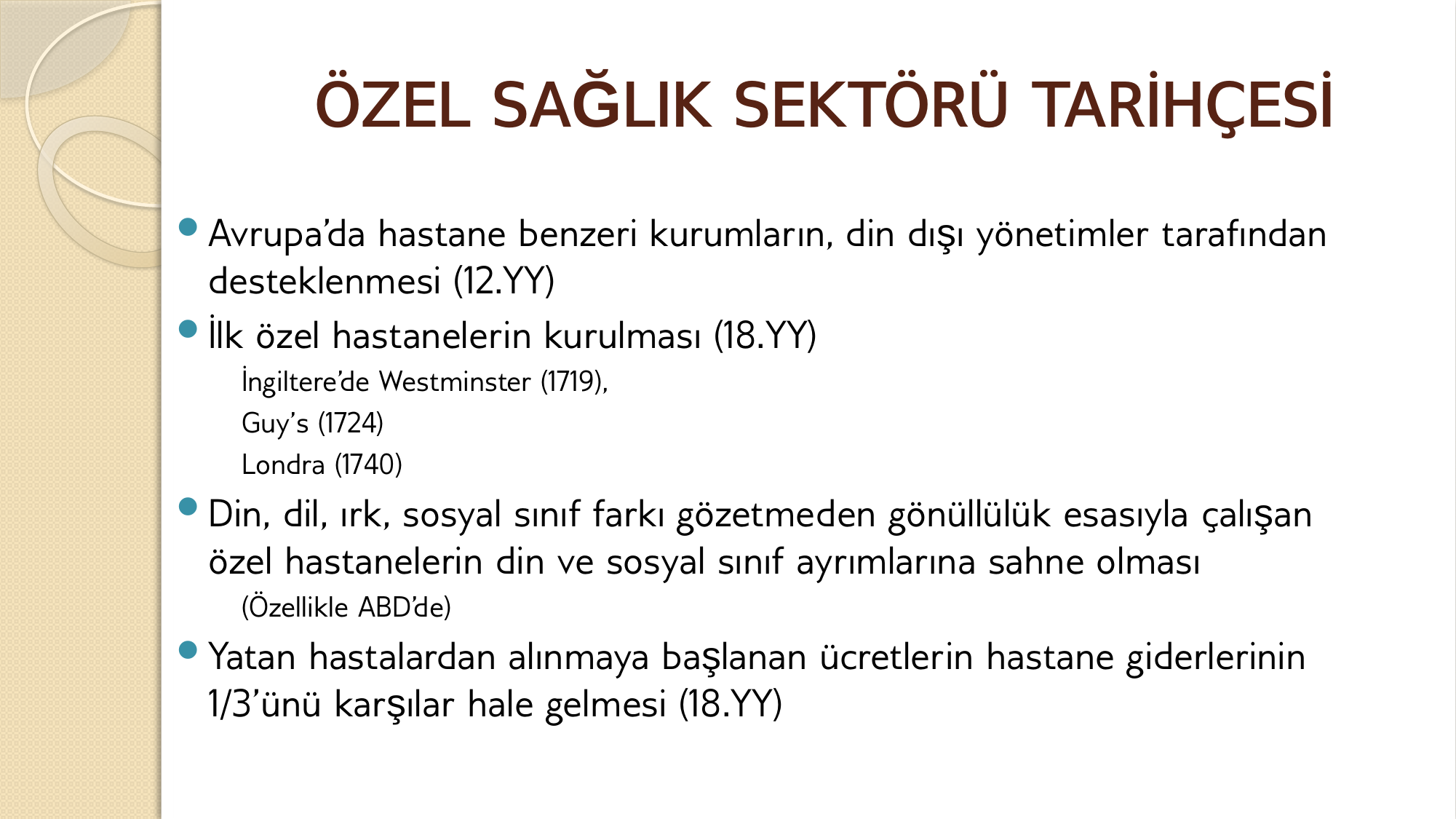

# ÖZEL SAĞLIK SEKTÖRÜ TARİHÇESİ
Avrupa’da hastane benzeri kurumların, din dışı yönetimler tarafından desteklenmesi (12.YY)
İlk özel hastanelerin kurulması (18.YY)
İngiltere’de Westminster (1719),
Guy’s (1724)
Londra (1740)
Din, dil, ırk, sosyal sınıf farkı gözetmeden gönüllülük esasıyla çalışan özel hastanelerin din ve sosyal sınıf ayrımlarına sahne olması
(Özellikle ABD’de)
Yatan hastalardan alınmaya başlanan ücretlerin hastane giderlerinin 1/3’ünü karşılar hale gelmesi (18.YY)